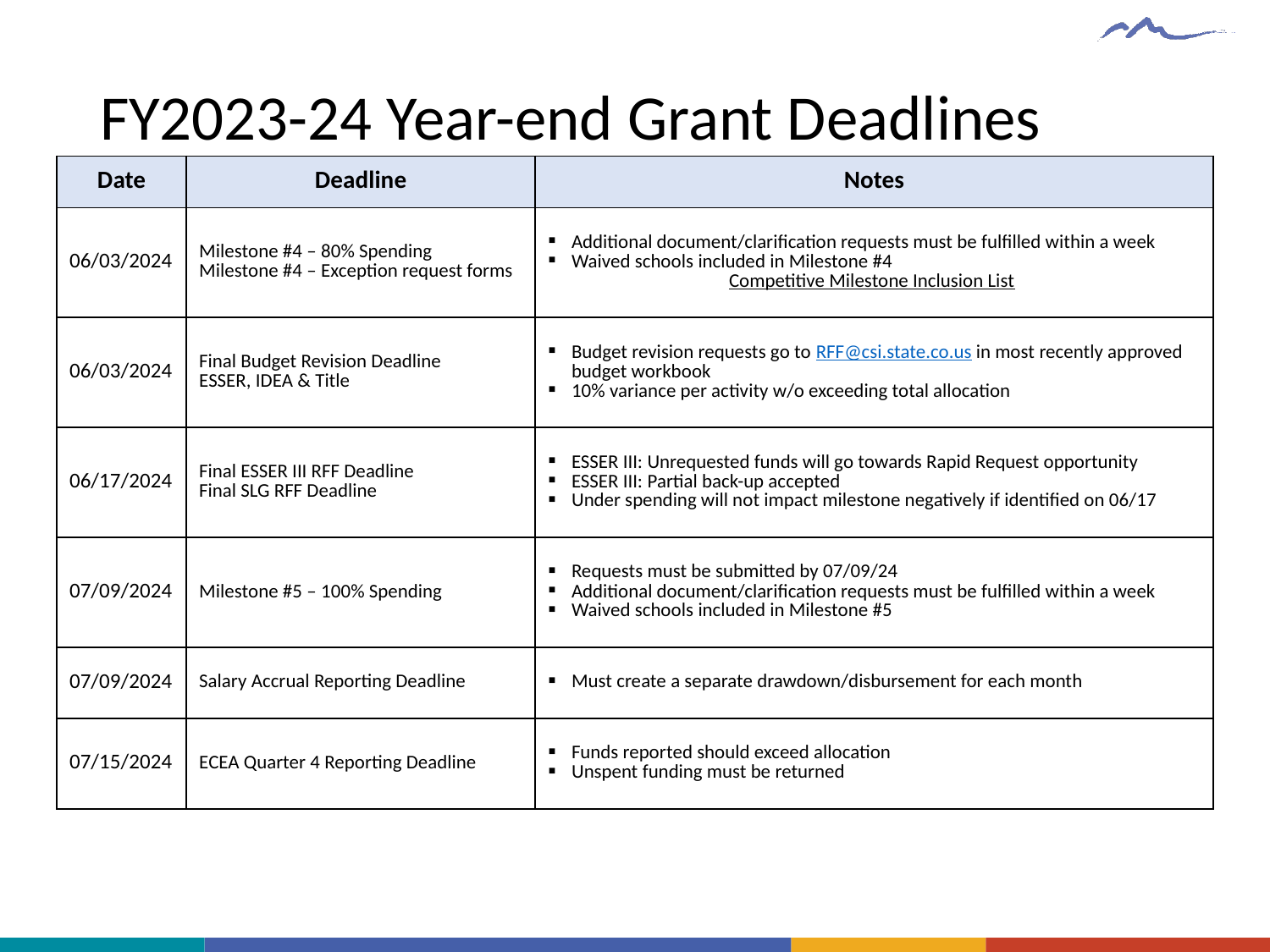

# FY2023-24 Year-end Grant Deadlines
| Date | Deadline | Notes |
| --- | --- | --- |
| 06/03/2024 | Milestone #4 – 80% Spending Milestone #4 – Exception request forms | Additional document/clarification requests must be fulfilled within a week Waived schools included in Milestone #4 Competitive Milestone Inclusion List |
| 06/03/2024 | Final Budget Revision Deadline ESSER, IDEA & Title | Budget revision requests go to RFF@csi.state.co.us in most recently approved budget workbook 10% variance per activity w/o exceeding total allocation |
| 06/17/2024 | Final ESSER III RFF Deadline Final SLG RFF Deadline | ESSER III: Unrequested funds will go towards Rapid Request opportunity ESSER III: Partial back-up accepted Under spending will not impact milestone negatively if identified on 06/17 |
| 07/09/2024 | Milestone #5 – 100% Spending | Requests must be submitted by 07/09/24 Additional document/clarification requests must be fulfilled within a week Waived schools included in Milestone #5 |
| 07/09/2024 | Salary Accrual Reporting Deadline | Must create a separate drawdown/disbursement for each month |
| 07/15/2024 | ECEA Quarter 4 Reporting Deadline | Funds reported should exceed allocation Unspent funding must be returned |